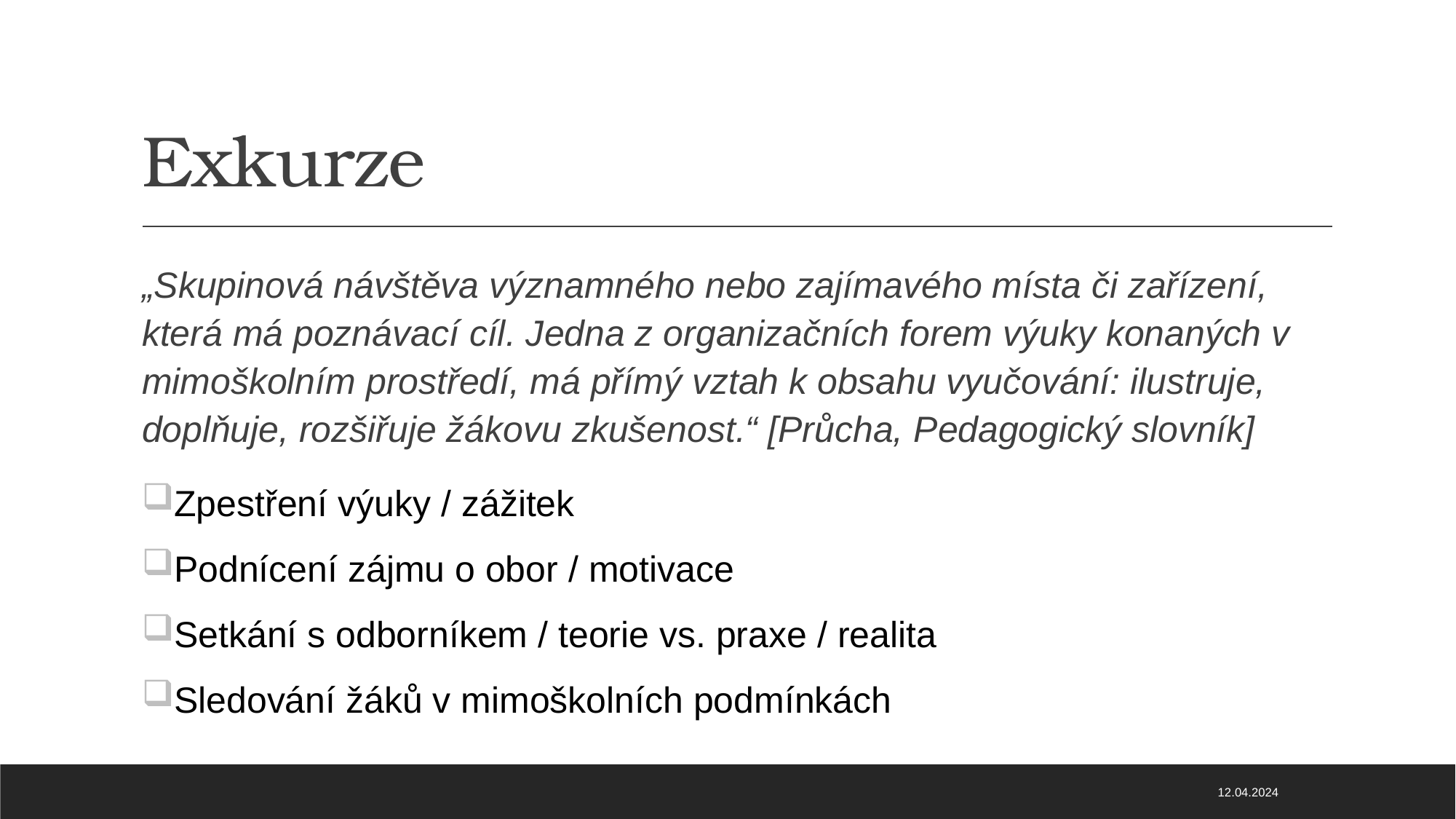

# Exkurze
„Skupinová návštěva významného nebo zajímavého místa či zařízení, která má poznávací cíl. Jedna z organizačních forem výuky konaných v mimoškolním prostředí, má přímý vztah k obsahu vyučování: ilustruje, doplňuje, rozšiřuje žákovu zkušenost.“ [Průcha, Pedagogický slovník]

Zpestření výuky / zážitek
Podnícení zájmu o obor / motivace
Setkání s odborníkem / teorie vs. praxe / realita
Sledování žáků v mimoškolních podmínkách

12.04.2024